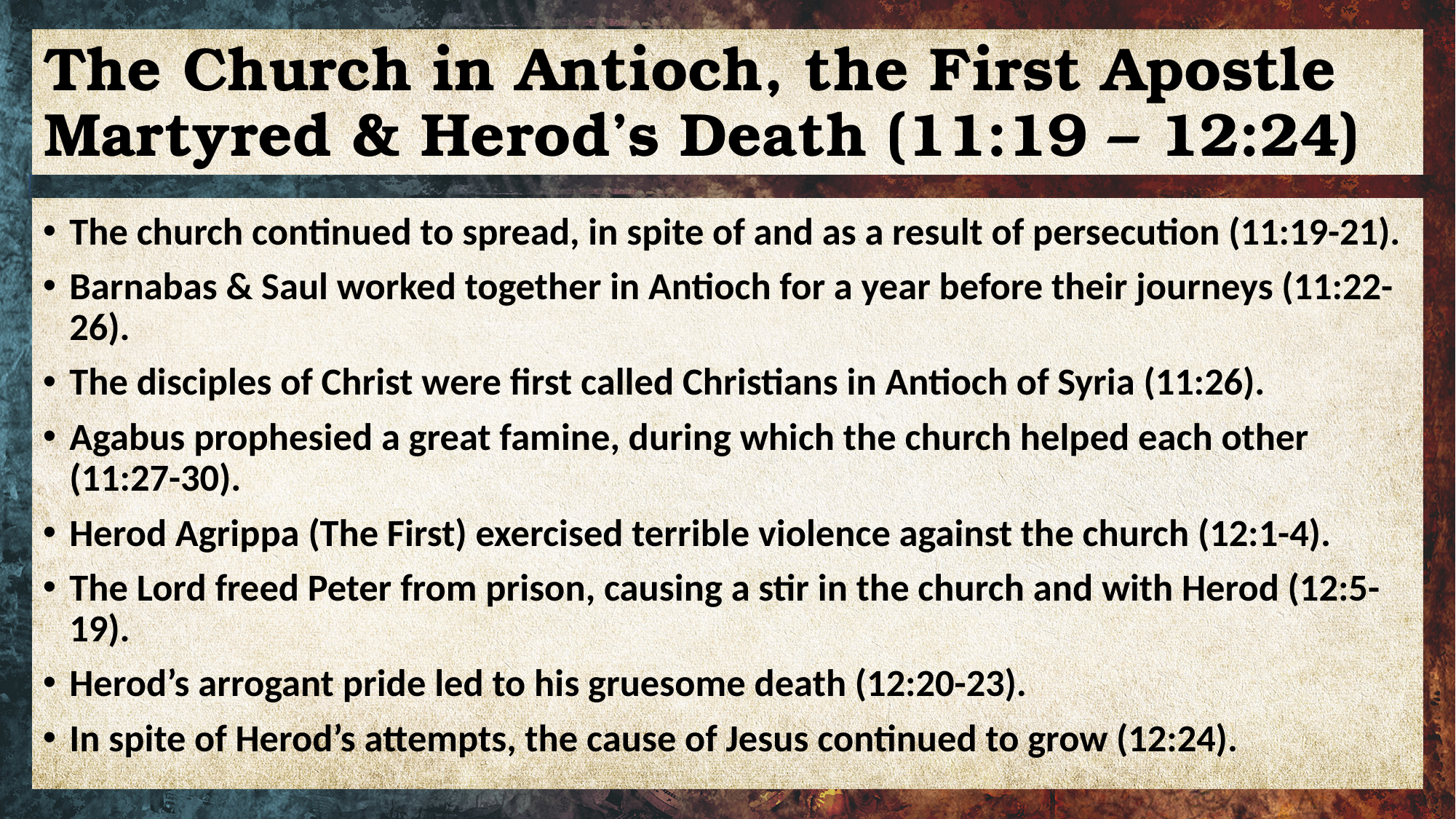

# The Church in Antioch, the First Apostle Martyred & Herod’s Death (11:19 – 12:24)
The church continued to spread, in spite of and as a result of persecution (11:19-21).
Barnabas & Saul worked together in Antioch for a year before their journeys (11:22-26).
The disciples of Christ were first called Christians in Antioch of Syria (11:26).
Agabus prophesied a great famine, during which the church helped each other (11:27-30).
Herod Agrippa (The First) exercised terrible violence against the church (12:1-4).
The Lord freed Peter from prison, causing a stir in the church and with Herod (12:5-19).
Herod’s arrogant pride led to his gruesome death (12:20-23).
In spite of Herod’s attempts, the cause of Jesus continued to grow (12:24).